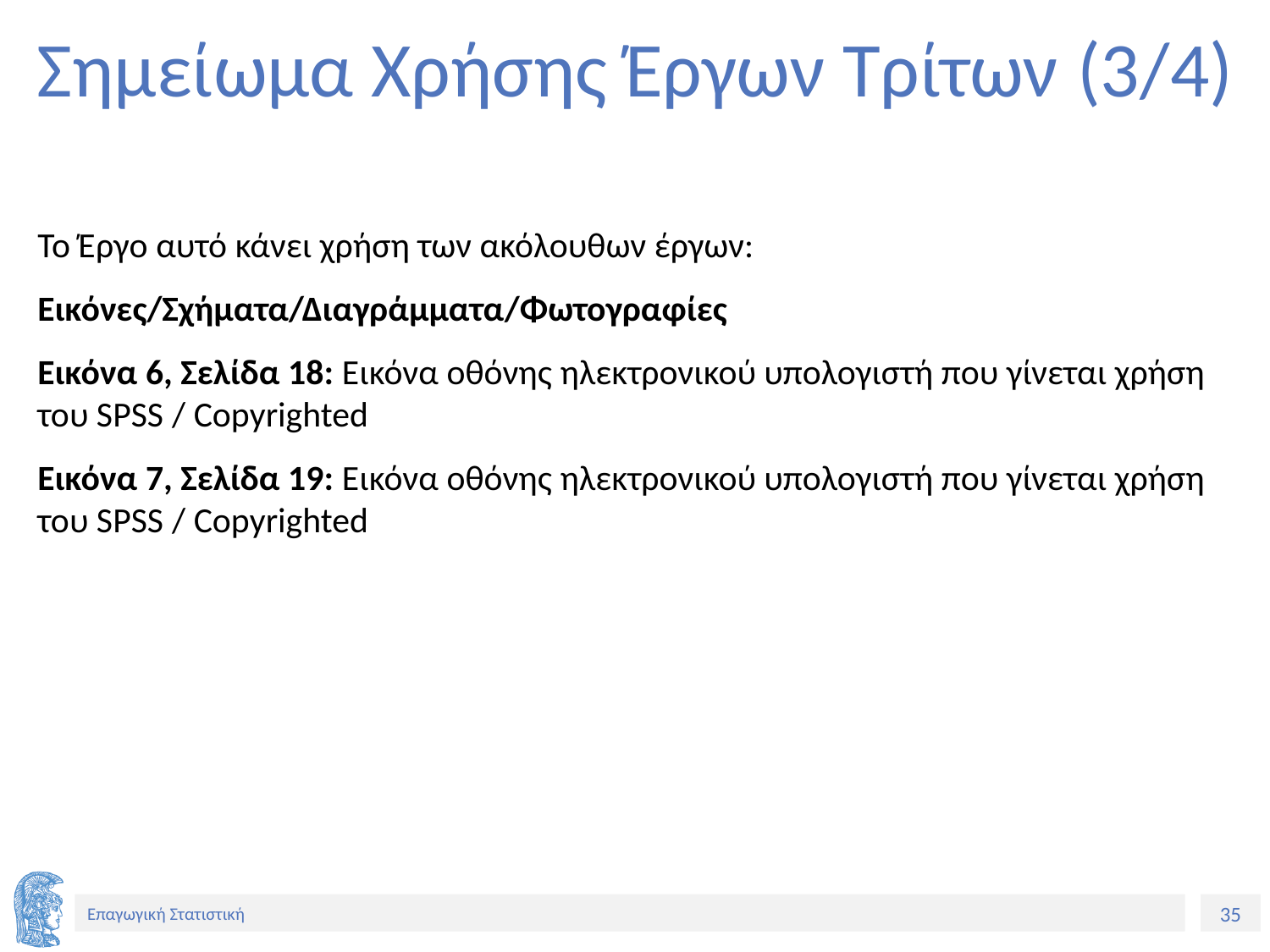

# Σημείωμα Χρήσης Έργων Τρίτων (3/4)
Το Έργο αυτό κάνει χρήση των ακόλουθων έργων:
Εικόνες/Σχήματα/Διαγράμματα/Φωτογραφίες
Εικόνα 6, Σελίδα 18: Εικόνα οθόνης ηλεκτρονικού υπολογιστή που γίνεται χρήση του SPSS / Copyrighted
Εικόνα 7, Σελίδα 19: Εικόνα οθόνης ηλεκτρονικού υπολογιστή που γίνεται χρήση του SPSS / Copyrighted